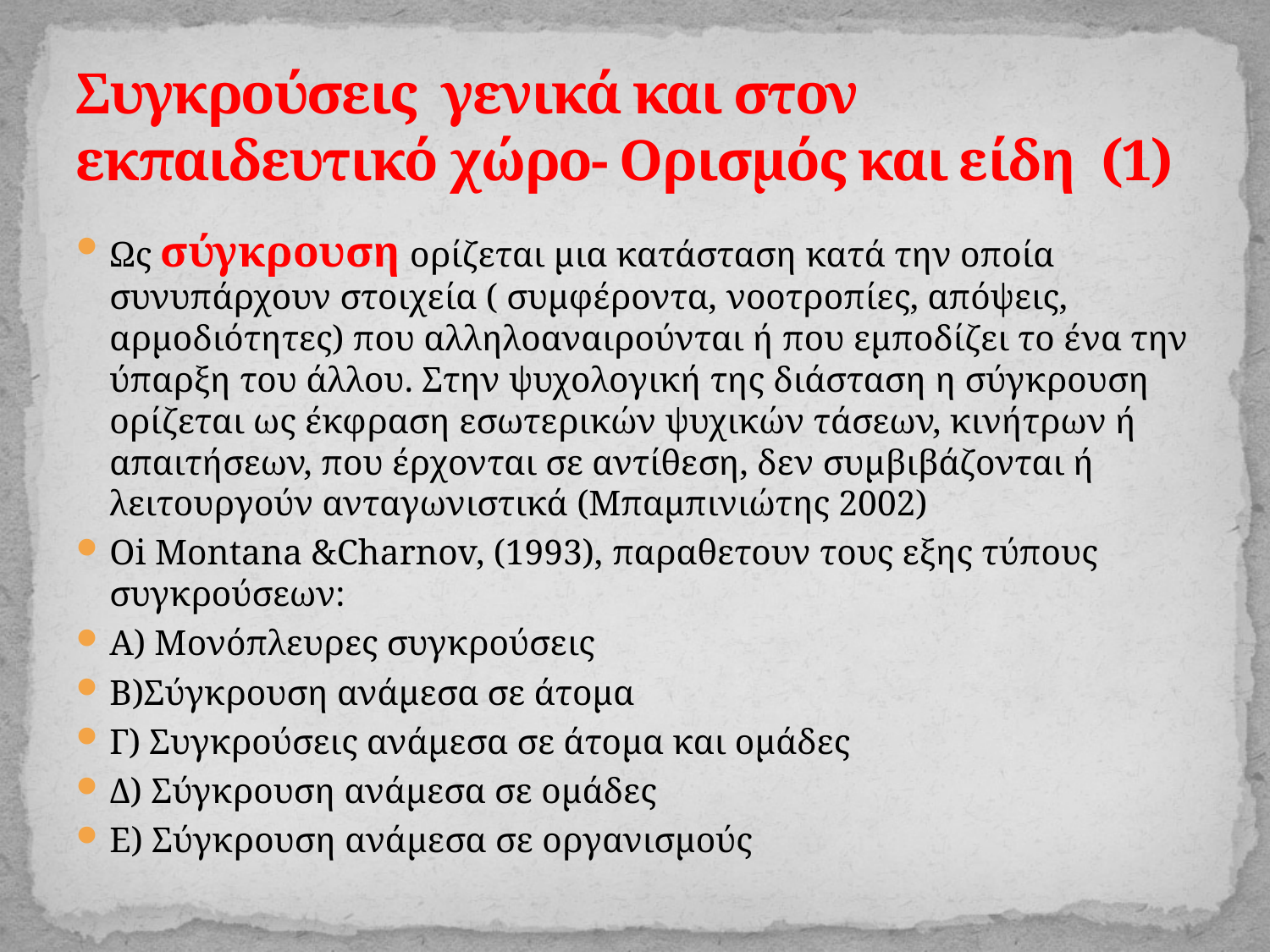

# Συγκρούσεις  γενικά και στον εκπαιδευτικό χώρο- Ορισμός και είδη  (1)
Ως σύγκρουση ορίζεται μια κατάσταση κατά την οποία συνυπάρχουν στοιχεία ( συμφέροντα, νοοτροπίες, απόψεις, αρμοδιότητες) που αλληλοαναιρούνται ή που εμποδίζει το ένα την ύπαρξη του άλλου. Στην ψυχολογική της διάσταση η σύγκρουση ορίζεται ως έκφραση εσωτερικών ψυχικών τάσεων, κινήτρων ή απαιτήσεων, που έρχονται σε αντίθεση, δεν συμβιβάζονται ή λειτουργούν ανταγωνιστικά (Μπαμπινιώτης 2002)
Oi Montana &Charnov, (1993), παραθετουν τους εξης τύπους συγκρούσεων:
Α) Μονόπλευρες συγκρούσεις
Β)Σύγκρουση ανάμεσα σε άτομα
Γ) Συγκρούσεις ανάμεσα σε άτομα και ομάδες
Δ) Σύγκρουση ανάμεσα σε ομάδες
Ε) Σύγκρουση ανάμεσα σε οργανισμούς